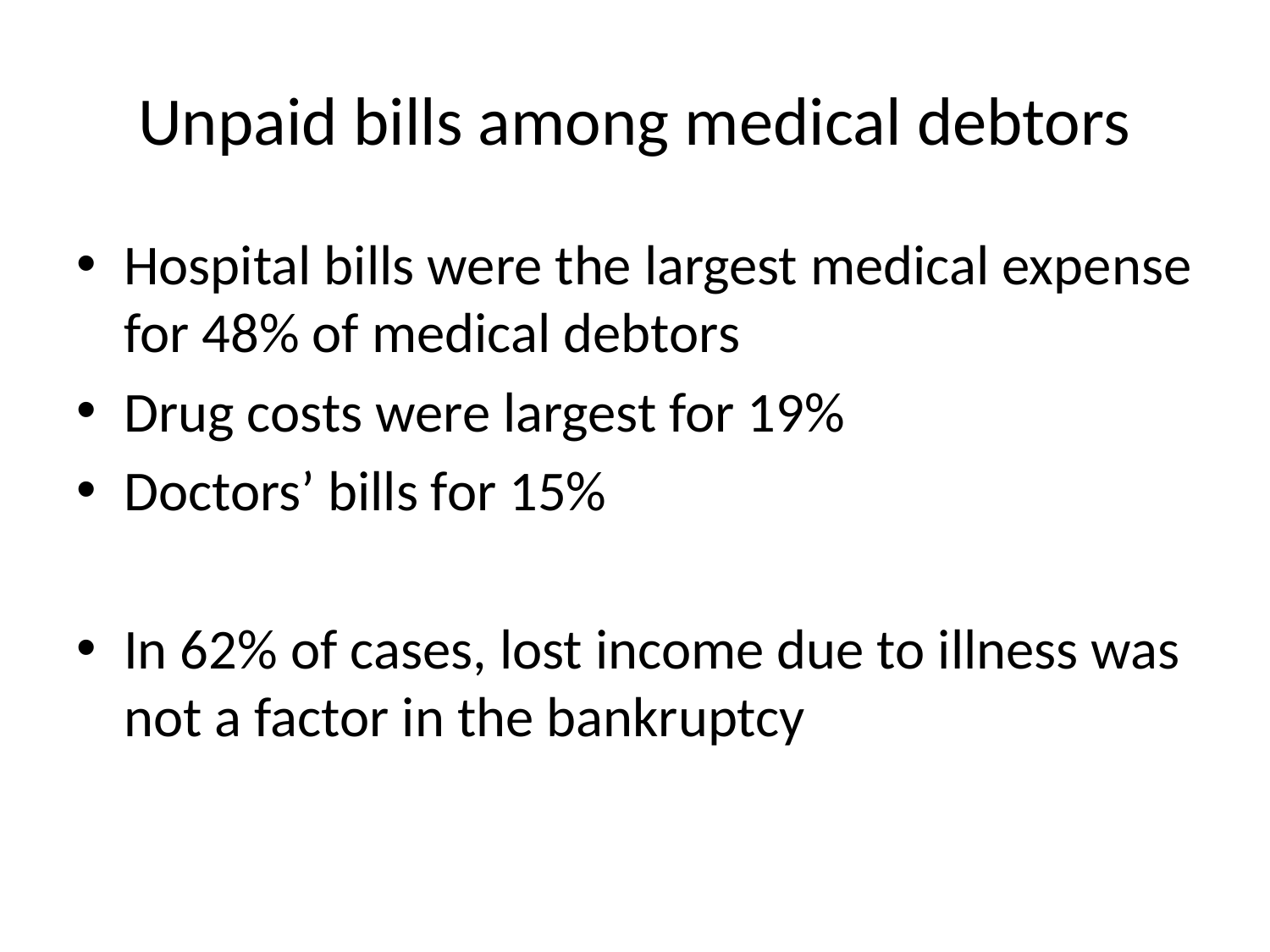

# Unpaid bills among medical debtors
Hospital bills were the largest medical expense for 48% of medical debtors
Drug costs were largest for 19%
Doctors’ bills for 15%

In 62% of cases, lost income due to illness was not a factor in the bankruptcy